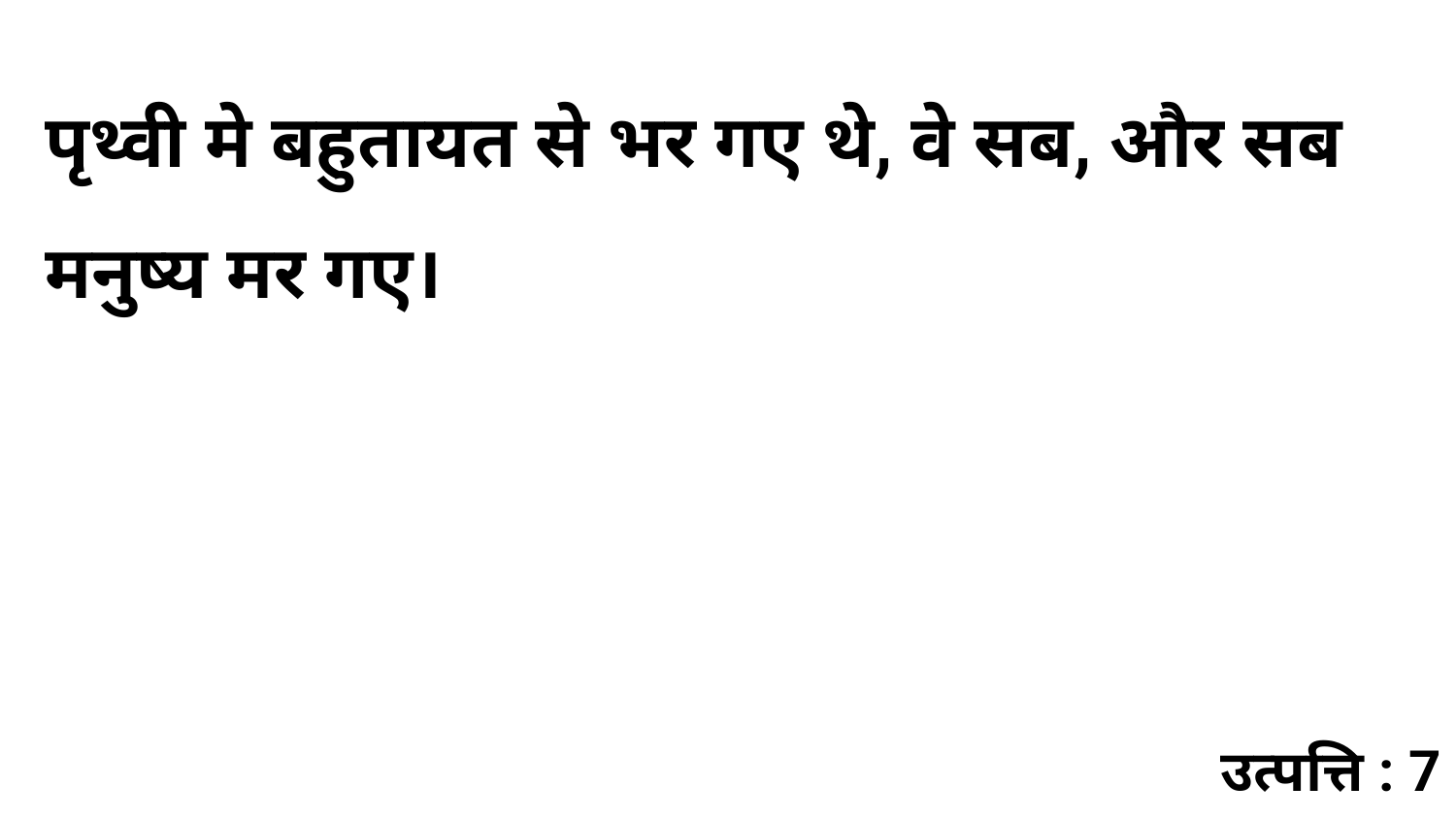

पृथ्वी मे बहुतायत से भर गए थे, वे सब, और सब मनुष्य मर गए।
उत्पत्ति : 7